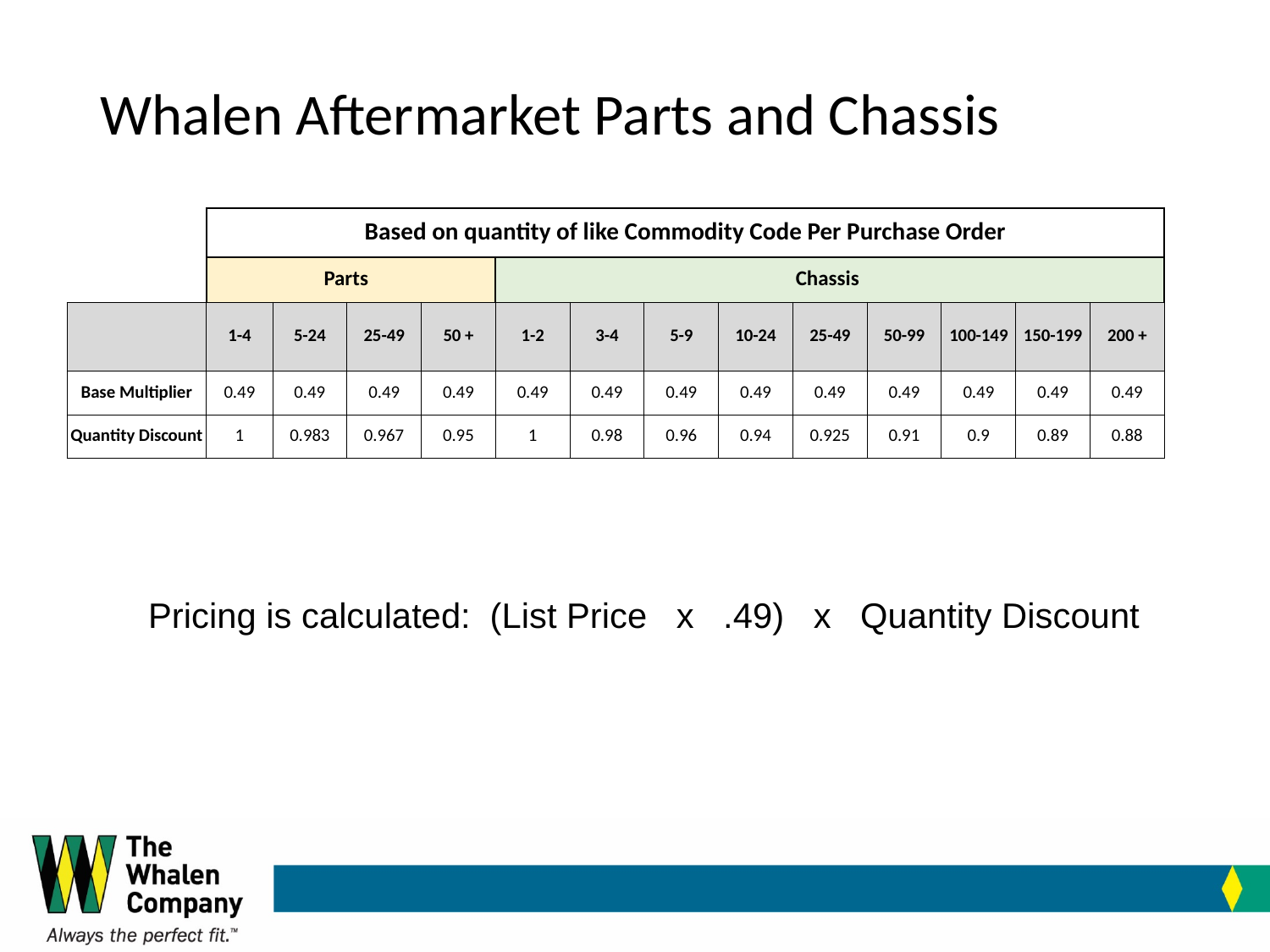

# Whalen Aftermarket Parts and Chassis
|  | Based on quantity of like Commodity Code Per Purchase Order |  |  |  |  |  |  |  |  |  |  |  |  |
| --- | --- | --- | --- | --- | --- | --- | --- | --- | --- | --- | --- | --- | --- |
|  | Parts |  |  |  | Chassis |  |  |  |  |  |  |  |  |
|  | 1-4 | 5-24 | 25-49 | 50 + | 1-2 | 3-4 | 5-9 | 10-24 | 25-49 | 50-99 | 100-149 | 150-199 | 200 + |
| Base Multiplier | 0.49 | 0.49 | 0.49 | 0.49 | 0.49 | 0.49 | 0.49 | 0.49 | 0.49 | 0.49 | 0.49 | 0.49 | 0.49 |
| Quantity Discount | 1 | 0.983 | 0.967 | 0.95 | 1 | 0.98 | 0.96 | 0.94 | 0.925 | 0.91 | 0.9 | 0.89 | 0.88 |
Pricing is calculated:  (List Price   x   .49)   x   Quantity Discount